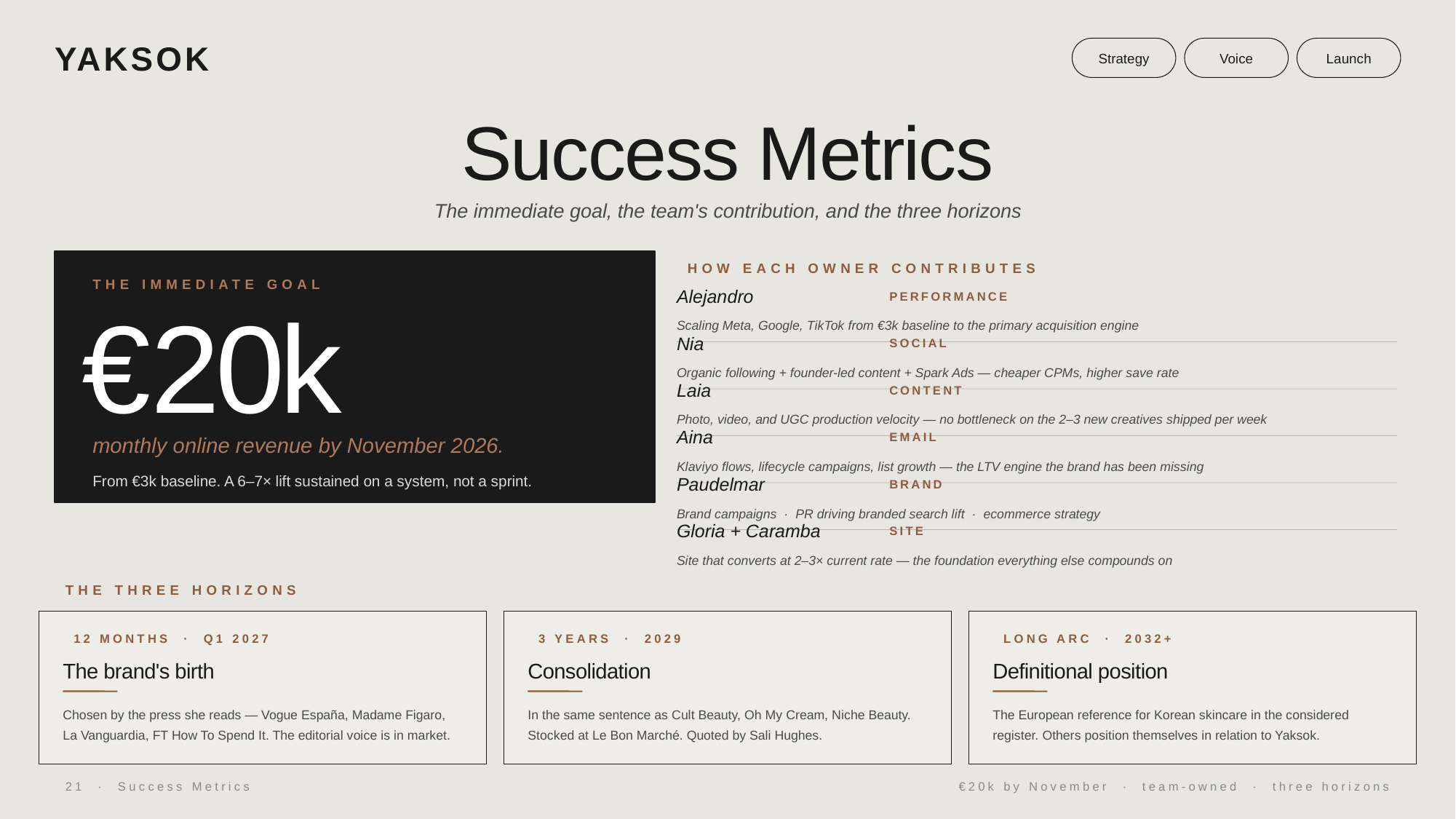

YAKSOK

Strategy

Voice

Launch
Success Metrics
The immediate goal, the team's contribution, and the three horizons

HOW EACH OWNER CONTRIBUTES
THE IMMEDIATE GOAL
Alejandro
PERFORMANCE
€20k
Scaling Meta, Google, TikTok from €3k baseline to the primary acquisition engine
Nia
SOCIAL

Organic following + founder-led content + Spark Ads — cheaper CPMs, higher save rate
Laia
CONTENT

Photo, video, and UGC production velocity — no bottleneck on the 2–3 new creatives shipped per week
Aina
EMAIL
monthly online revenue by November 2026.

Klaviyo flows, lifecycle campaigns, list growth — the LTV engine the brand has been missing
From €3k baseline. A 6–7× lift sustained on a system, not a sprint.
Paudelmar
BRAND

Brand campaigns  ·  PR driving branded search lift  ·  ecommerce strategy
Gloria + Caramba
SITE

Site that converts at 2–3× current rate — the foundation everything else compounds on
THE THREE HORIZONS

12 MONTHS  ·  Q1 2027
3 YEARS  ·  2029
LONG ARC  ·  2032+
The brand's birth
Consolidation
Definitional position

Chosen by the press she reads — Vogue España, Madame Figaro, La Vanguardia, FT How To Spend It. The editorial voice is in market.
In the same sentence as Cult Beauty, Oh My Cream, Niche Beauty. Stocked at Le Bon Marché. Quoted by Sali Hughes.
The European reference for Korean skincare in the considered register. Others position themselves in relation to Yaksok.
21  ·  Success Metrics
€20k by November  ·  team-owned  ·  three horizons